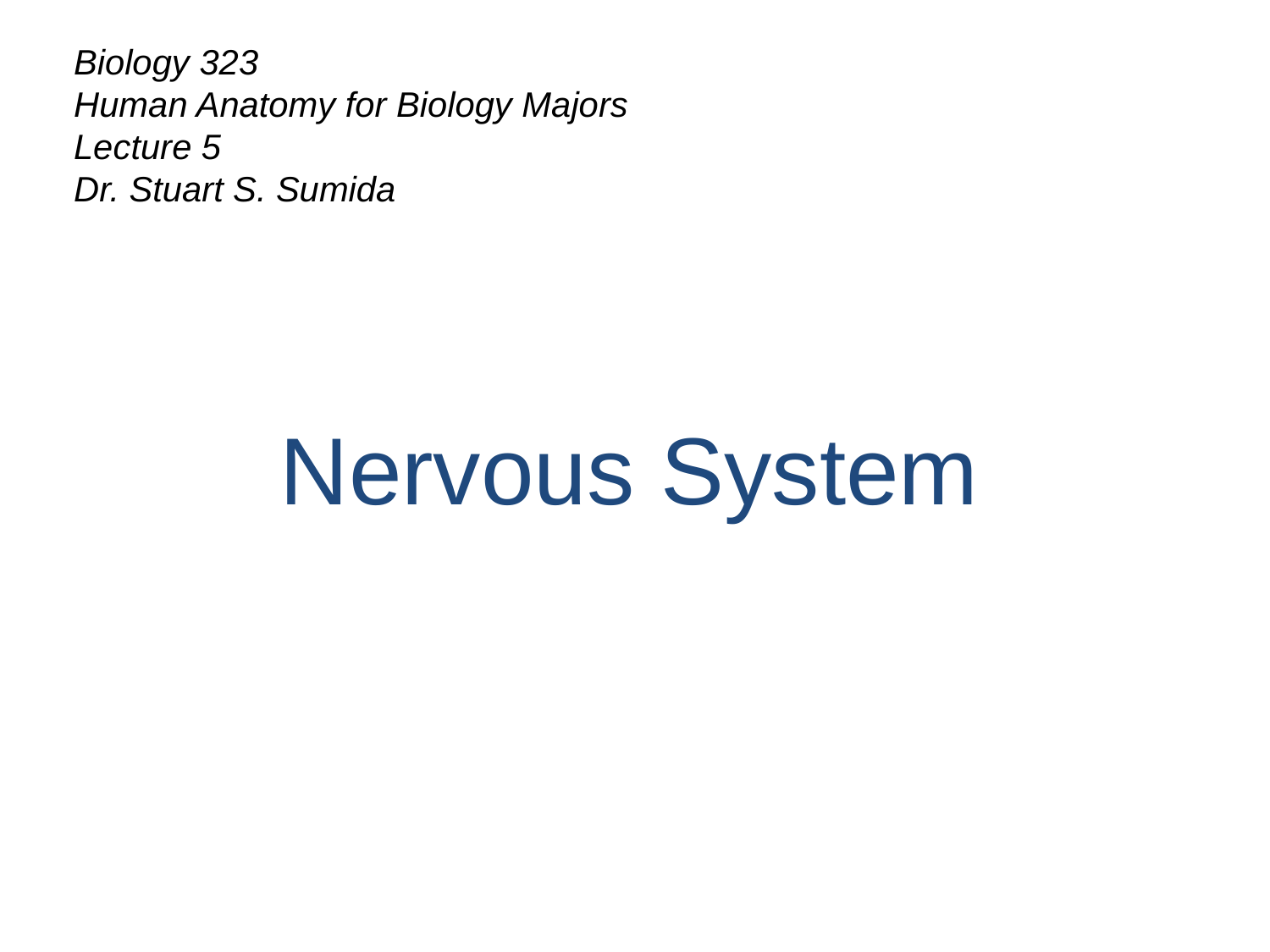

Biology 323
Human Anatomy for Biology Majors
Lecture 5
Dr. Stuart S. Sumida
Nervous System